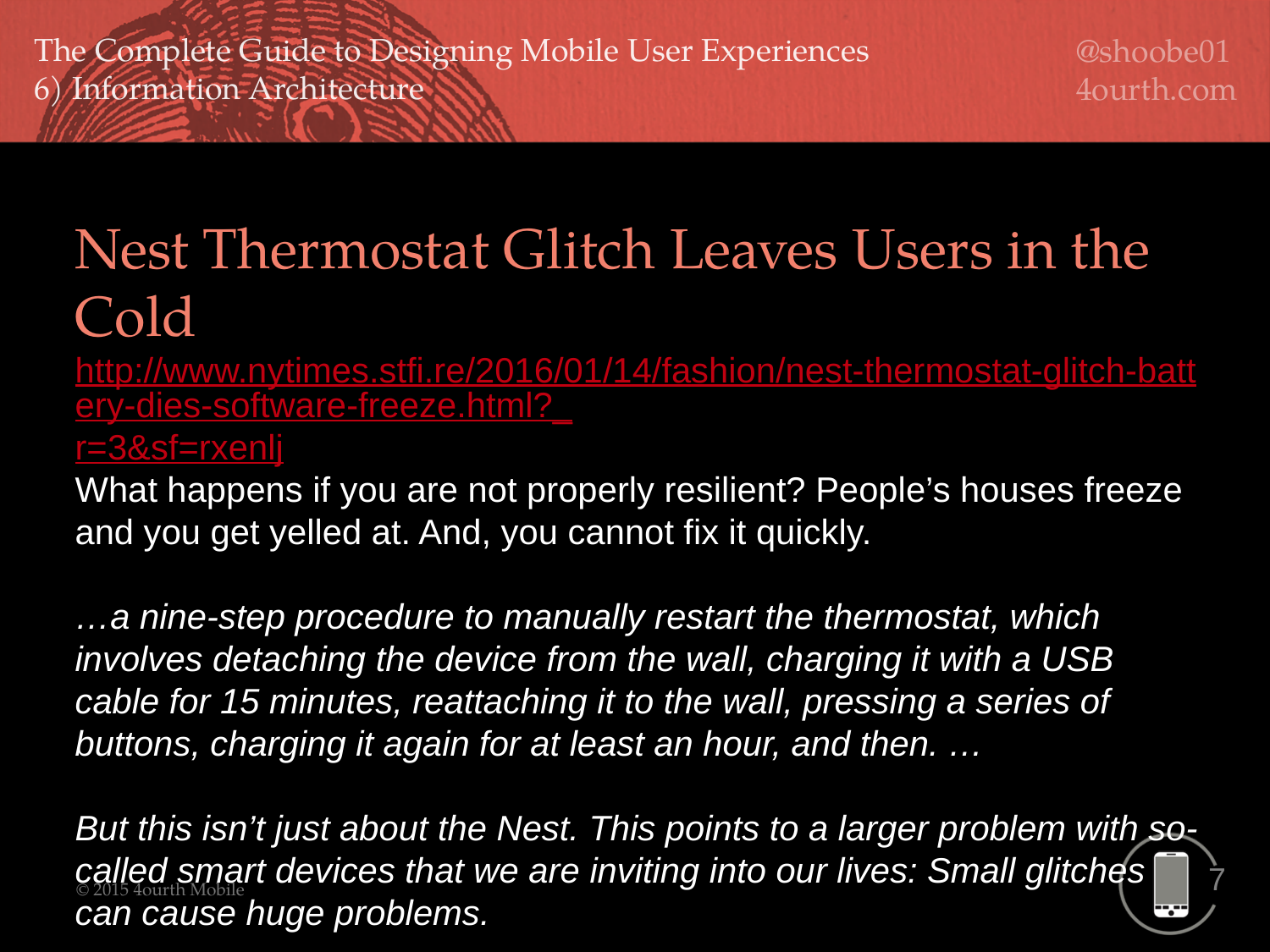

Nest Thermostat Glitch Leaves Users in the Cold
http://www.nytimes.stfi.re/2016/01/14/fashion/nest-thermostat-glitch-battery-dies-software-freeze.html?_r=3&sf=rxenlj
What happens if you are not properly resilient? People’s houses freeze and you get yelled at. And, you cannot fix it quickly.

…a nine-step procedure to manually restart the thermostat, which involves detaching the device from the wall, charging it with a USB cable for 15 minutes, reattaching it to the wall, pressing a series of buttons, charging it again for at least an hour, and then. …

But this isn’t just about the Nest. This points to a larger problem with so-called smart devices that we are inviting into our lives: Small glitches can cause huge problems.